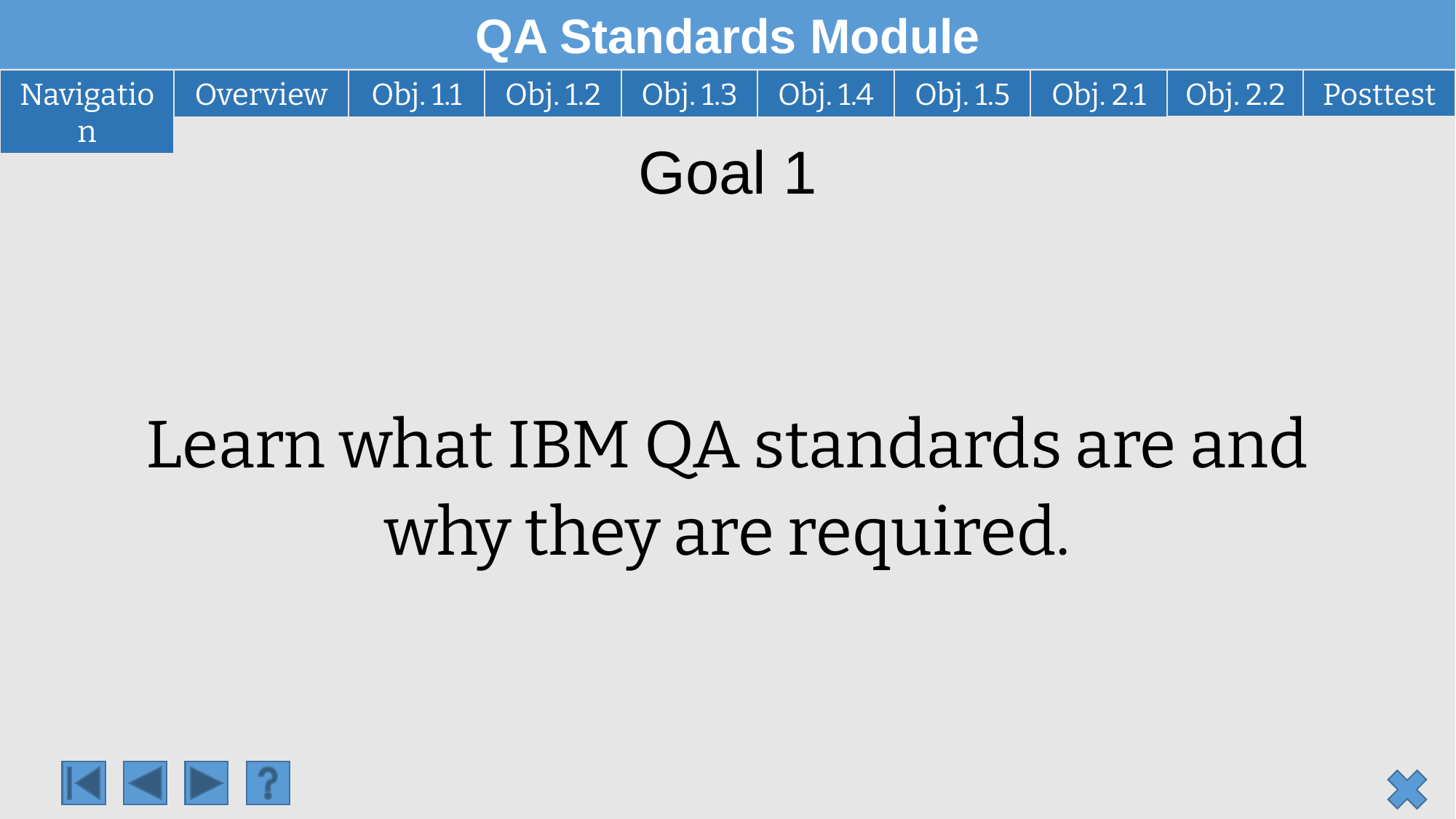

# Goal 1
Learn what IBM QA standards are and
why they are required.